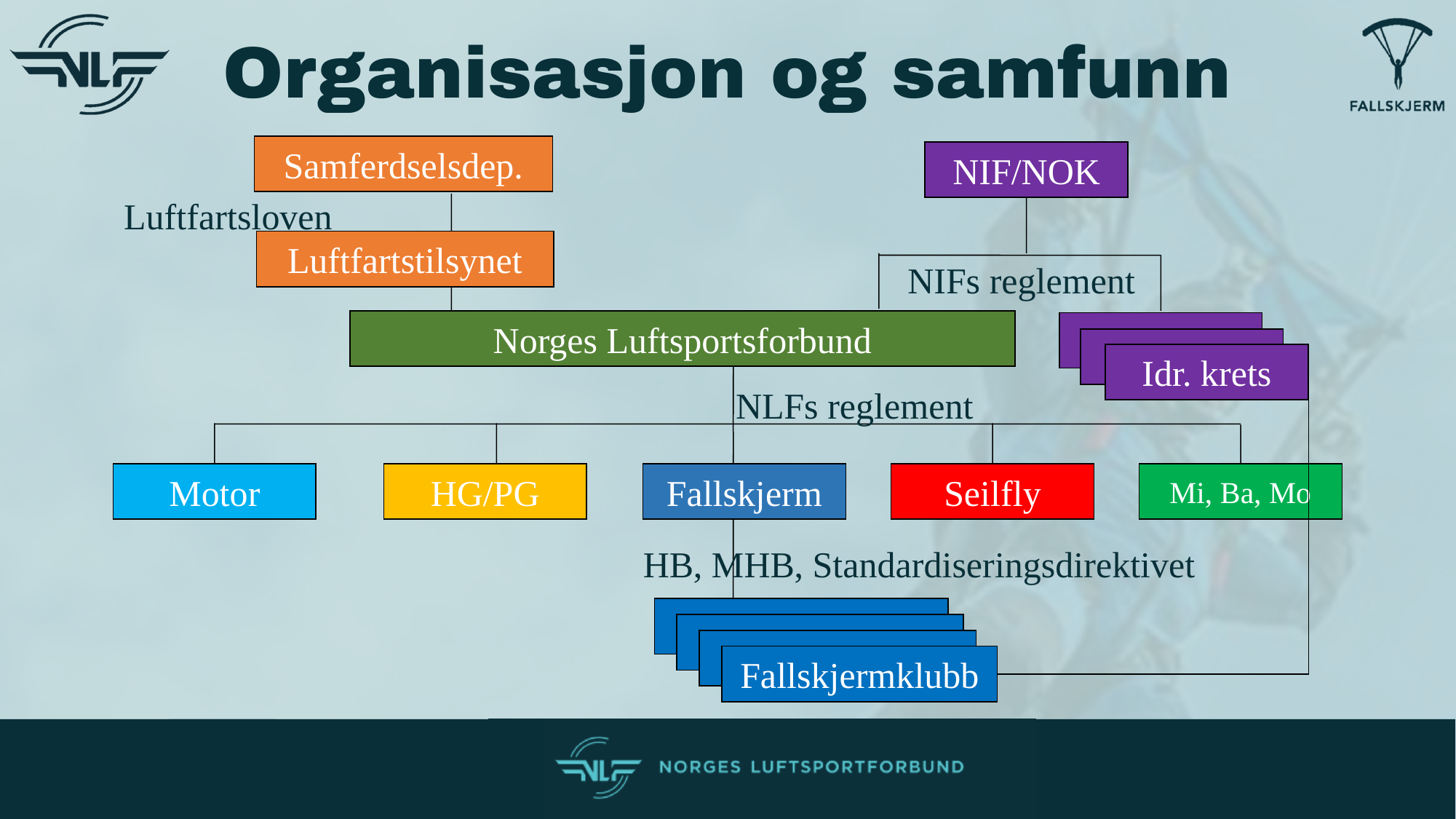

# Organisasjon og samfunn
Samferdselsdep.
NIF/NOK
Luftfartsloven

Luftfartstilsynet

NIFs reglement
Norges Luftsportsforbund
Idr. krets
Idr. krets
Idr. krets

NLFs reglement

Motor
HG/PG
Fallskjerm
Seilfly
Mi, Ba, Mo
HB, MHB, Standardiseringsdirektivet
FSK
FSK
FSK
Fallskjermklubb